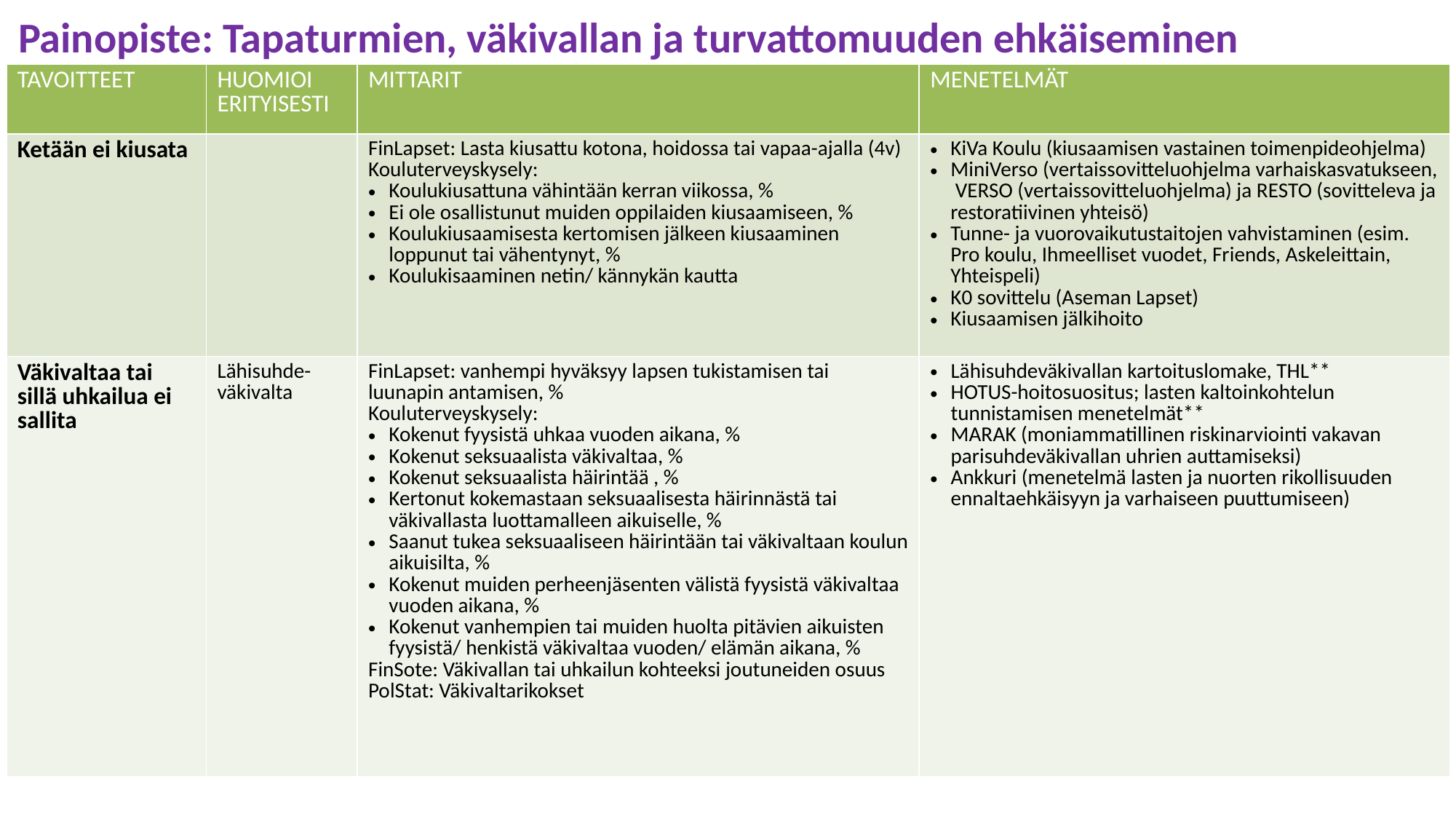

# Painopiste: Tapaturmien, väkivallan ja turvattomuuden ehkäiseminen
| TAVOITTEET | HUOMIOI ERITYISESTI | MITTARIT | MENETELMÄT |
| --- | --- | --- | --- |
| Ketään ei kiusata |  | FinLapset: Lasta kiusattu kotona, hoidossa tai vapaa-ajalla (4v) Kouluterveyskysely:  Koulukiusattuna vähintään kerran viikossa, %  Ei ole osallistunut muiden oppilaiden kiusaamiseen, % Koulukiusaamisesta kertomisen jälkeen kiusaaminen loppunut tai vähentynyt, % Koulukisaaminen netin/ kännykän kautta | KiVa Koulu (kiusaamisen vastainen toimenpideohjelma) MiniVerso (vertaissovitteluohjelma varhaiskasvatukseen, VERSO (vertaissovitteluohjelma) ja RESTO (sovitteleva ja restoratiivinen yhteisö) Tunne- ja vuorovaikutustaitojen vahvistaminen (esim. Pro koulu, Ihmeelliset vuodet, Friends, Askeleittain, Yhteispeli) K0 sovittelu (Aseman Lapset) Kiusaamisen jälkihoito |
| Väkivaltaa tai sillä uhkailua ei sallita | Lähisuhde-väkivalta | FinLapset: vanhempi hyväksyy lapsen tukistamisen tai luunapin antamisen, % Kouluterveyskysely:  Kokenut fyysistä uhkaa vuoden aikana, % Kokenut seksuaalista väkivaltaa, % Kokenut seksuaalista häirintää , % Kertonut kokemastaan seksuaalisesta häirinnästä tai väkivallasta luottamalleen aikuiselle, %  Saanut tukea seksuaaliseen häirintään tai väkivaltaan koulun aikuisilta, % Kokenut muiden perheenjäsenten välistä fyysistä väkivaltaa vuoden aikana, % Kokenut vanhempien tai muiden huolta pitävien aikuisten fyysistä/ henkistä väkivaltaa vuoden/ elämän aikana, % FinSote: Väkivallan tai uhkailun kohteeksi joutuneiden osuus PolStat: Väkivaltarikokset | Lähisuhdeväkivallan kartoituslomake, THL\*\* HOTUS-hoitosuositus; lasten kaltoinkohtelun tunnistamisen menetelmät\*\* MARAK (moniammatillinen riskinarviointi vakavan parisuhdeväkivallan uhrien auttamiseksi) Ankkuri (menetelmä lasten ja nuorten rikollisuuden ennaltaehkäisyyn ja varhaiseen puuttumiseen) |